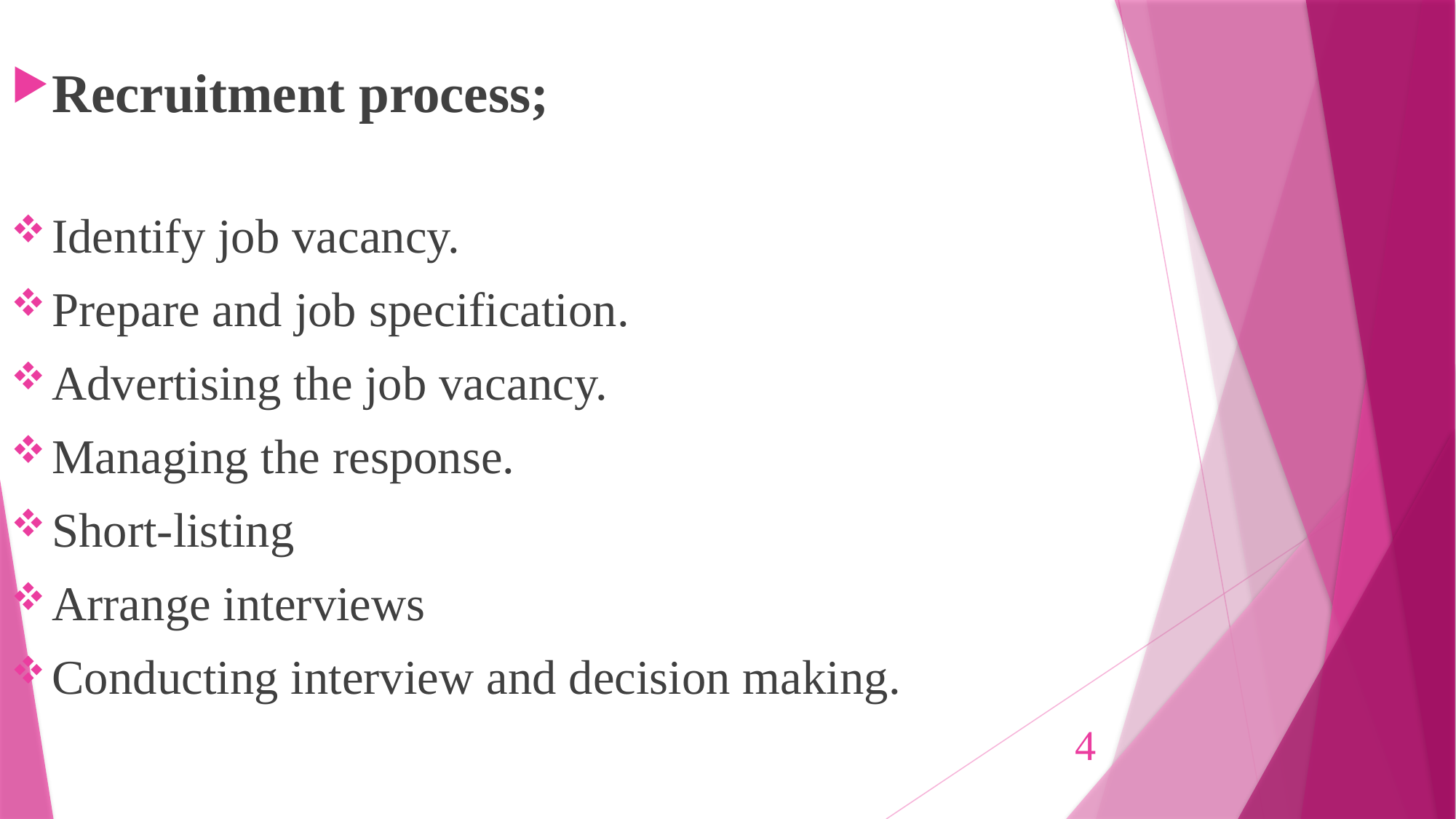

Recruitment process;

Identify job vacancy.
Prepare and job specification.
Advertising the job vacancy.
Managing the response.
Short-listing
Arrange interviews
Conducting interview and decision making.
4